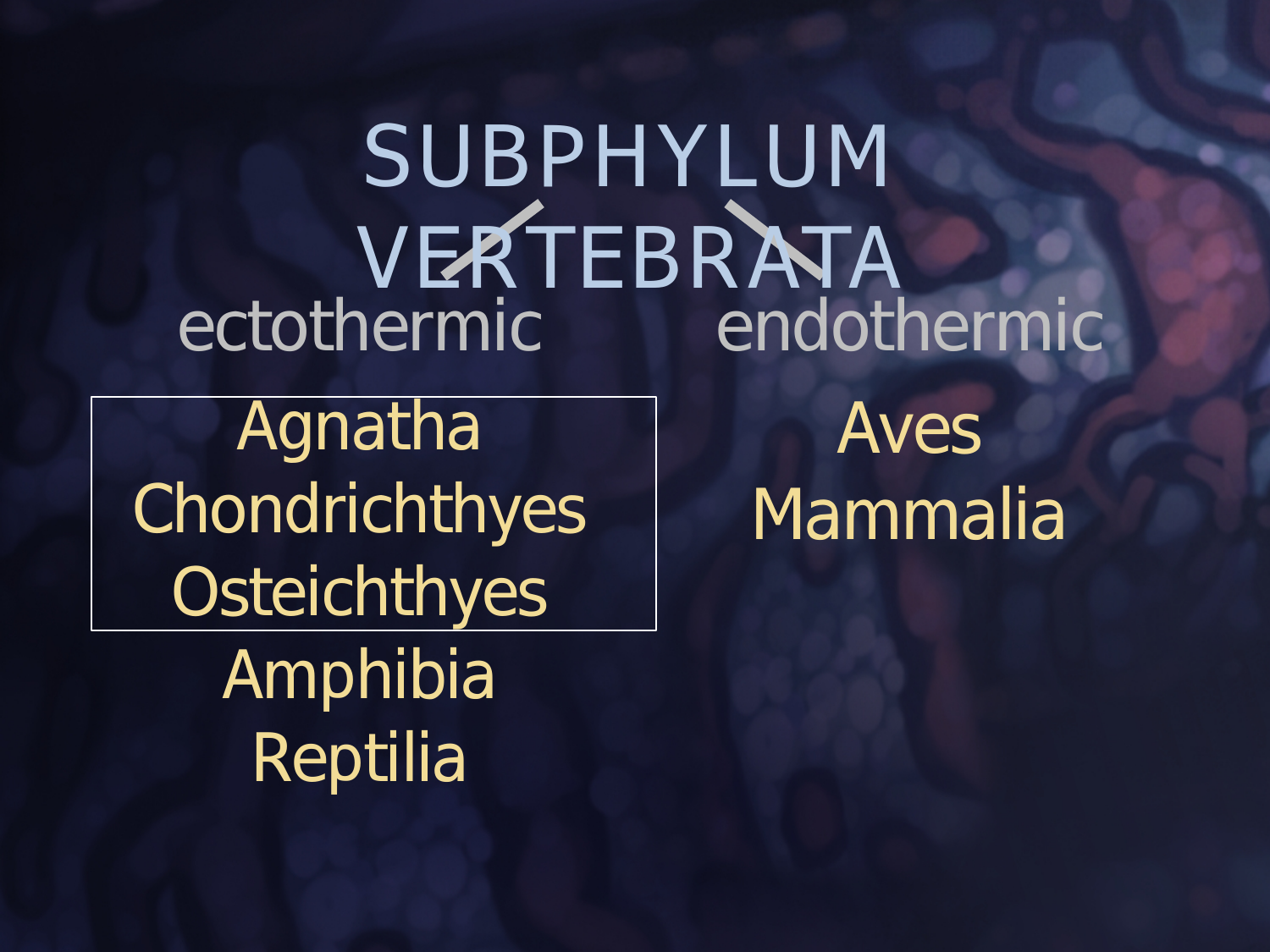

Subphylum Vertebrata
ectothermic
endothermic
Agnatha
Chondrichthyes
Osteichthyes
Amphibia
Reptilia
Aves
Mammalia